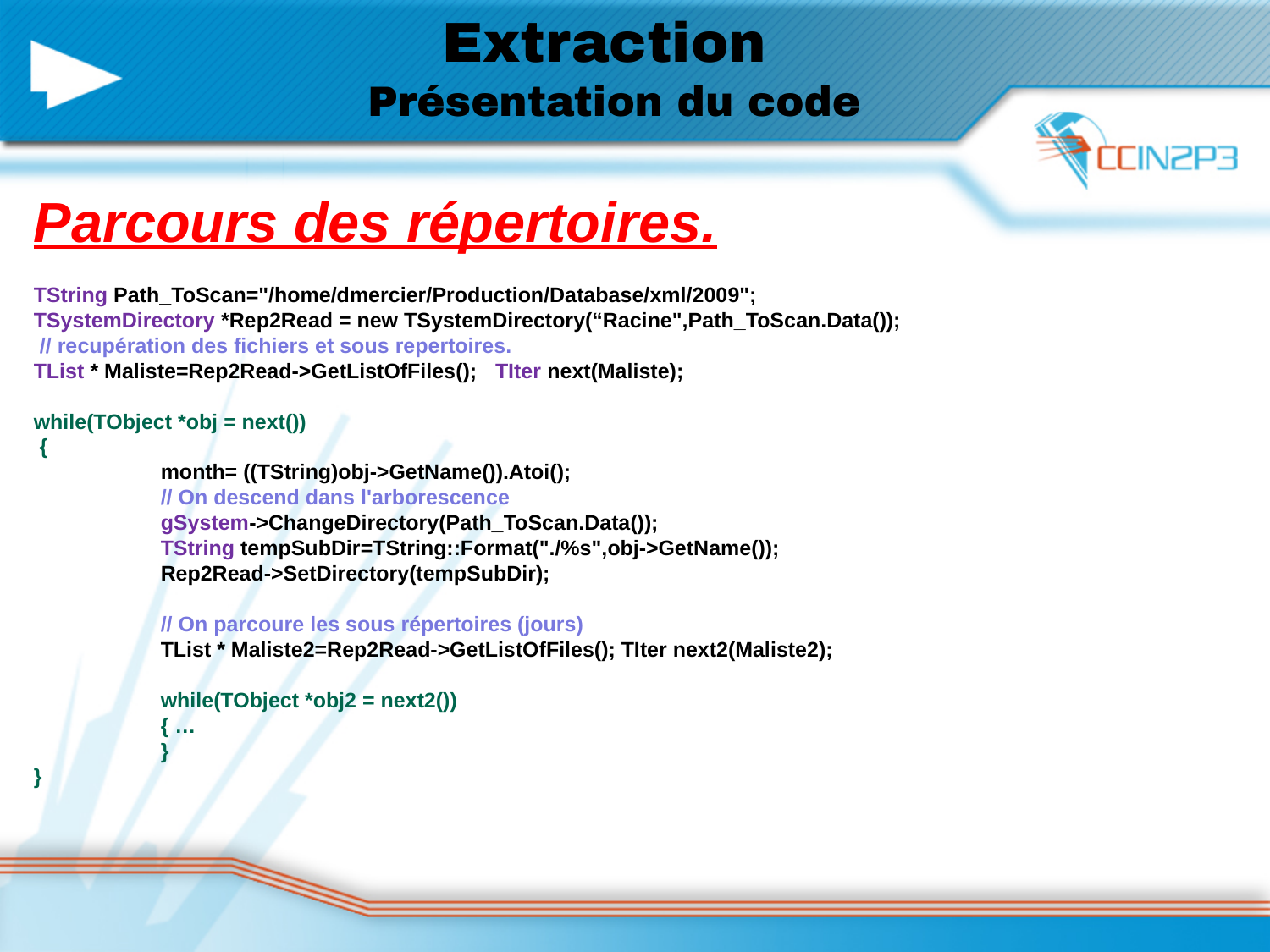

Extraction
Présentation du code
Parcours des répertoires.
TString Path_ToScan="/home/dmercier/Production/Database/xml/2009";
TSystemDirectory *Rep2Read = new TSystemDirectory(“Racine",Path_ToScan.Data());
 // recupération des fichiers et sous repertoires.
TList * Maliste=Rep2Read->GetListOfFiles();   TIter next(Maliste);

while(TObject *obj = next())
 {
	month= ((TString)obj->GetName()).Atoi();
	// On descend dans l'arborescence
	gSystem->ChangeDirectory(Path_ToScan.Data());
	TString tempSubDir=TString::Format("./%s",obj->GetName());
	Rep2Read->SetDirectory(tempSubDir);
	// On parcoure les sous répertoires (jours)
   	TList * Maliste2=Rep2Read->GetListOfFiles(); TIter next2(Maliste2);
	while(TObject *obj2 = next2())
	{ …
	}
}